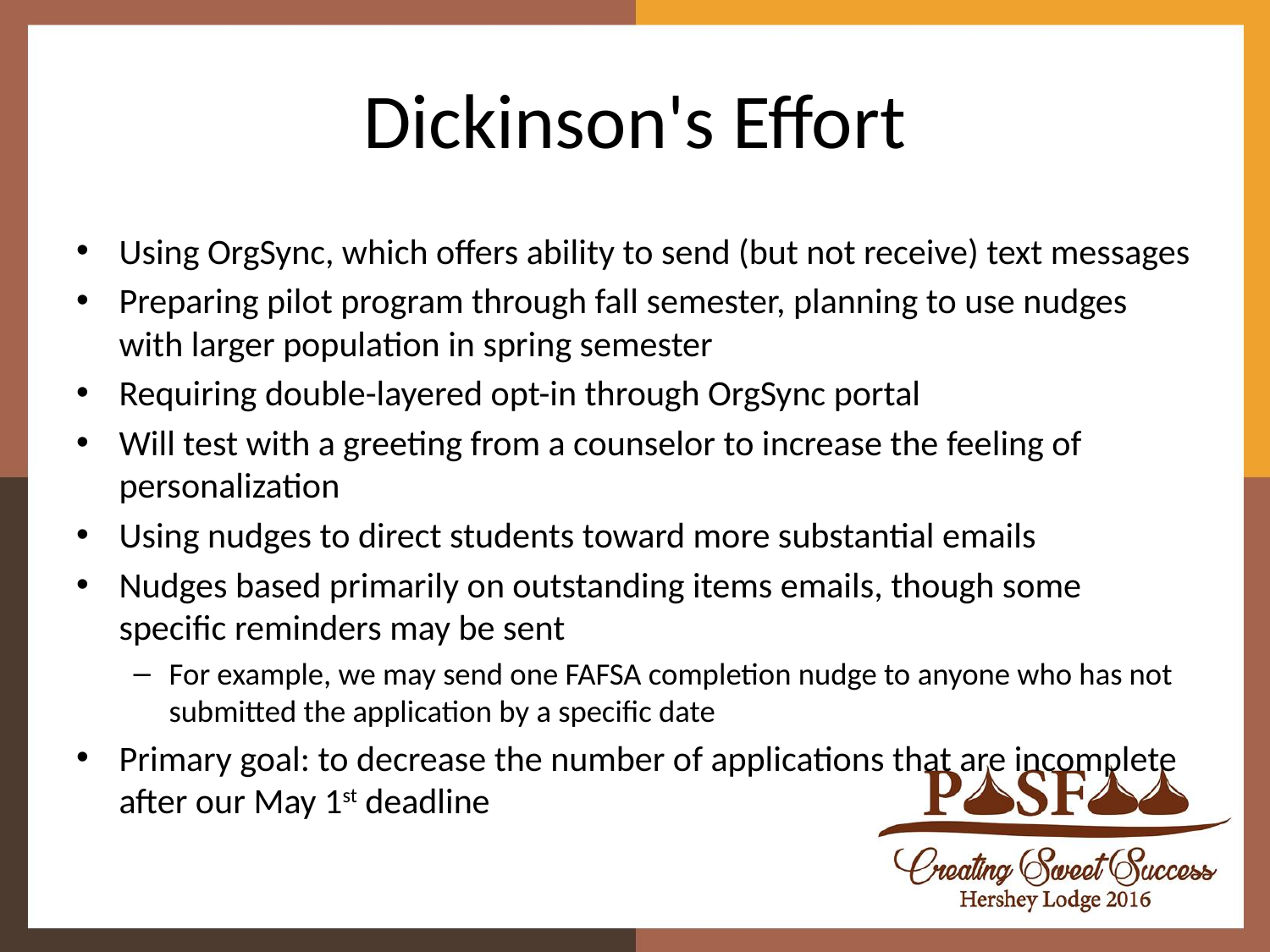

# Dickinson's Effort

Using OrgSync, which offers ability to send (but not receive) text messages
Preparing pilot program through fall semester, planning to use nudges with larger population in spring semester
Requiring double-layered opt-in through OrgSync portal
Will test with a greeting from a counselor to increase the feeling of personalization
Using nudges to direct students toward more substantial emails
Nudges based primarily on outstanding items emails, though some specific reminders may be sent
For example, we may send one FAFSA completion nudge to anyone who has not submitted the application by a specific date
Primary goal: to decrease the number of applications that are incomplete after our May 1st deadline